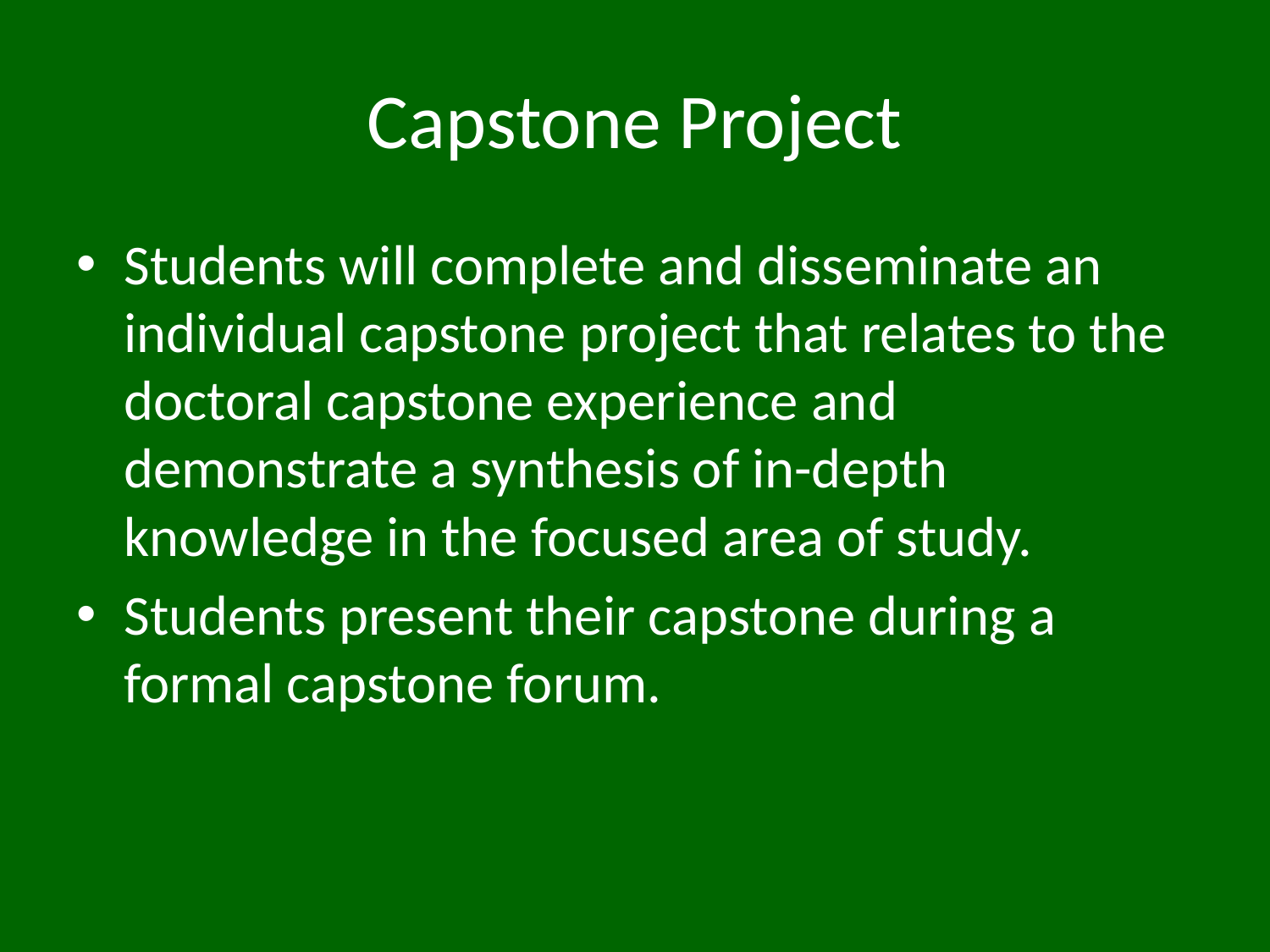

# Capstone Project
Students will complete and disseminate an individual capstone project that relates to the doctoral capstone experience and demonstrate a synthesis of in-depth knowledge in the focused area of study.
Students present their capstone during a formal capstone forum.